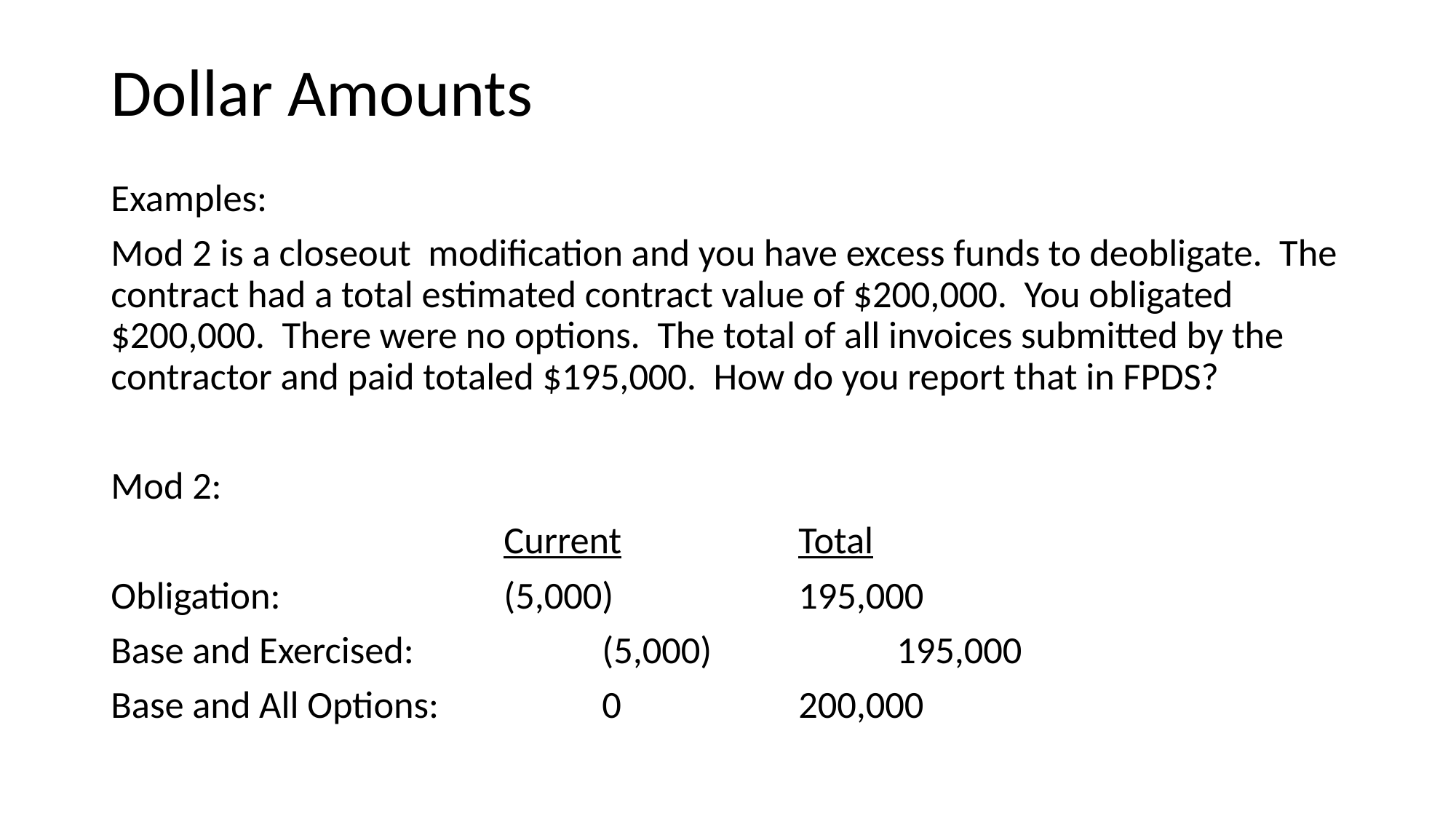

# Dollar Amounts
Examples:
Mod 2 is a closeout  modification and you have excess funds to deobligate.  The contract had a total estimated contract value of $200,000.  You obligated $200,000.  There were no options.  The total of all invoices submitted by the contractor and paid totaled $195,000.  How do you report that in FPDS?

Mod 2:
				Current		Total
Obligation: 			(5,000)		195,000
Base and Exercised:		(5,000)		195,000
Base and All Options:		0		200,000